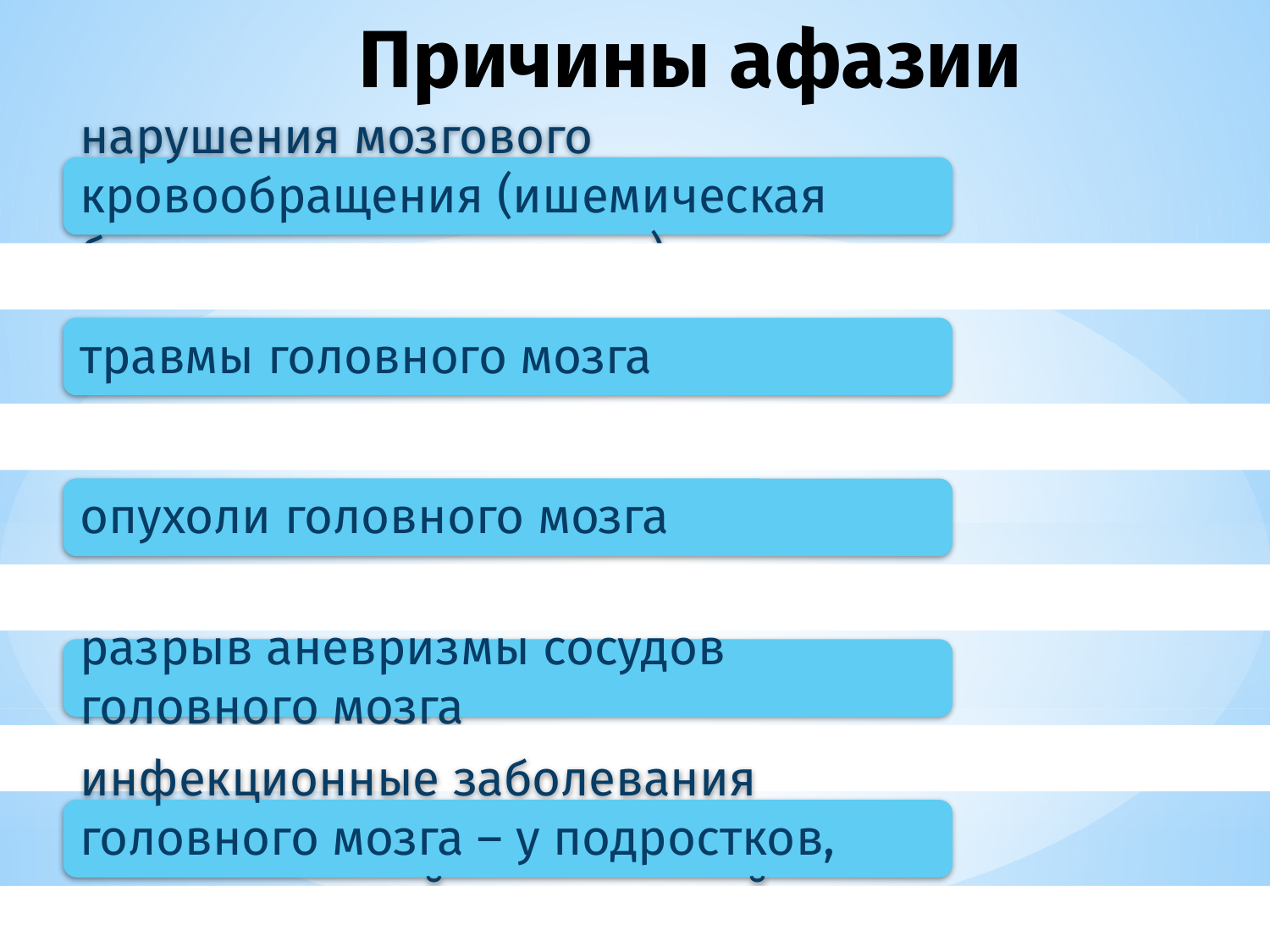

# Причины афазии
нарушения мозгового кровообращения (ишемическая болезнь сердца, инсульт)
травмы головного мозга
опухоли головного мозга
разрыв аневризмы сосудов головного мозга
инфекционные заболевания головного мозга – у подростков, молодых людей, реже у детей